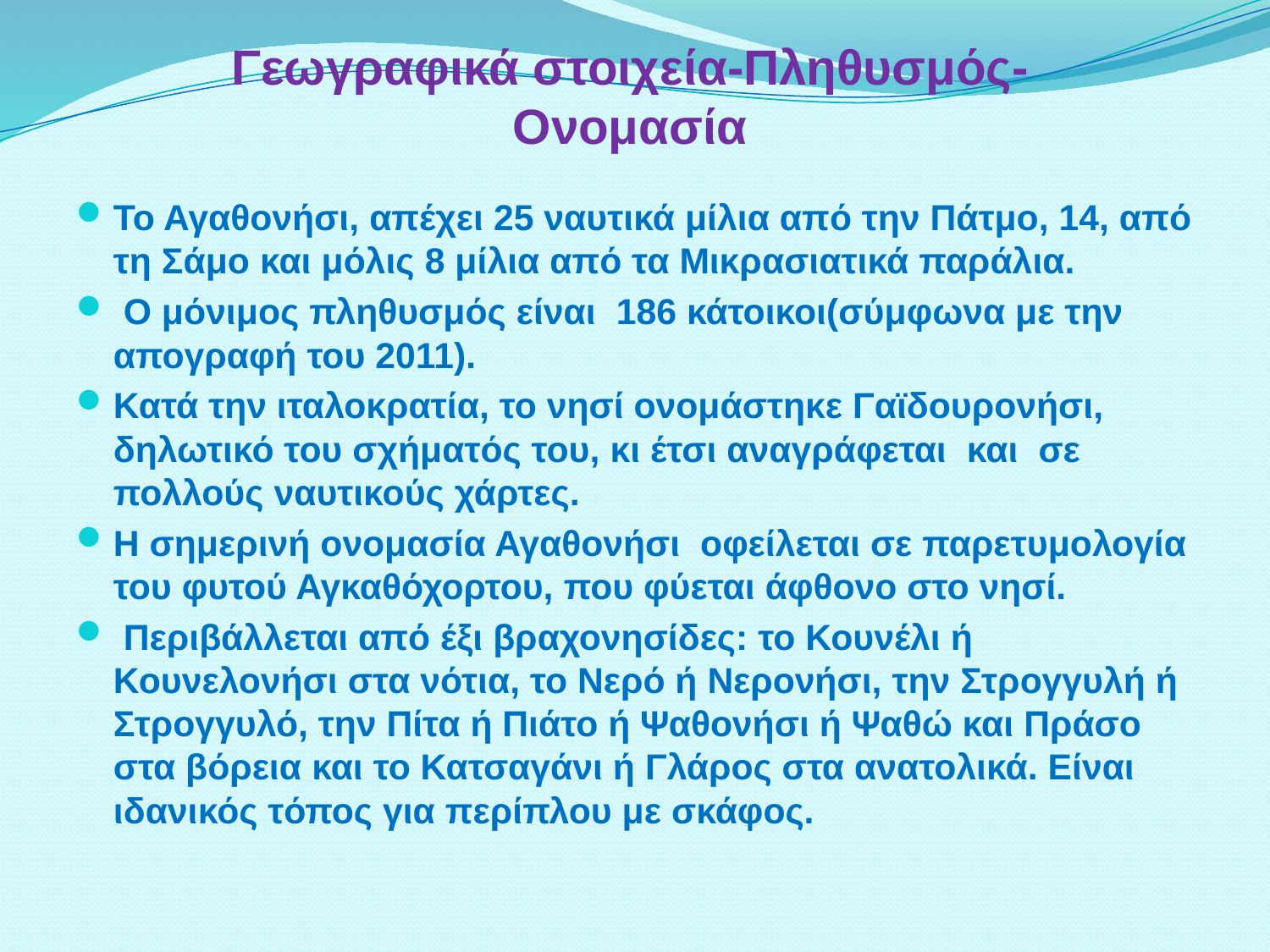

#
Γεωγραφικά στοιχεία-Πληθυσμός-Ονομασία
Το Αγαθονήσι, απέχει 25 ναυτικά μίλια από την Πάτμο, 14, από τη Σάμο και μόλις 8 μίλια από τα Μικρασιατικά παράλια.
 Ο μόνιμος πληθυσμός είναι  186 κάτοικοι(σύμφωνα με την απογραφή του 2011).
Κατά την ιταλοκρατία, το νησί ονομάστηκε Γαϊδουρονήσι, δηλωτικό του σχήματός του, κι έτσι αναγράφεται  και  σε πολλούς ναυτικούς χάρτες.
Η σημερινή ονομασία Αγαθονήσι  οφείλεται σε παρετυμολογία του φυτού Αγκαθόχορτου, που φύεται άφθονο στο νησί.
 Περιβάλλεται από έξι βραχονησίδες: το Κουνέλι ή Κουνελονήσι στα νότια, το Νερό ή Νερονήσι, την Στρογγυλή ή Στρογγυλό, την Πίτα ή Πιάτο ή Ψαθονήσι ή Ψαθώ και Πράσο στα βόρεια και το Κατσαγάνι ή Γλάρος στα ανατολικά. Είναι ιδανικός τόπος για περίπλου με σκάφος.